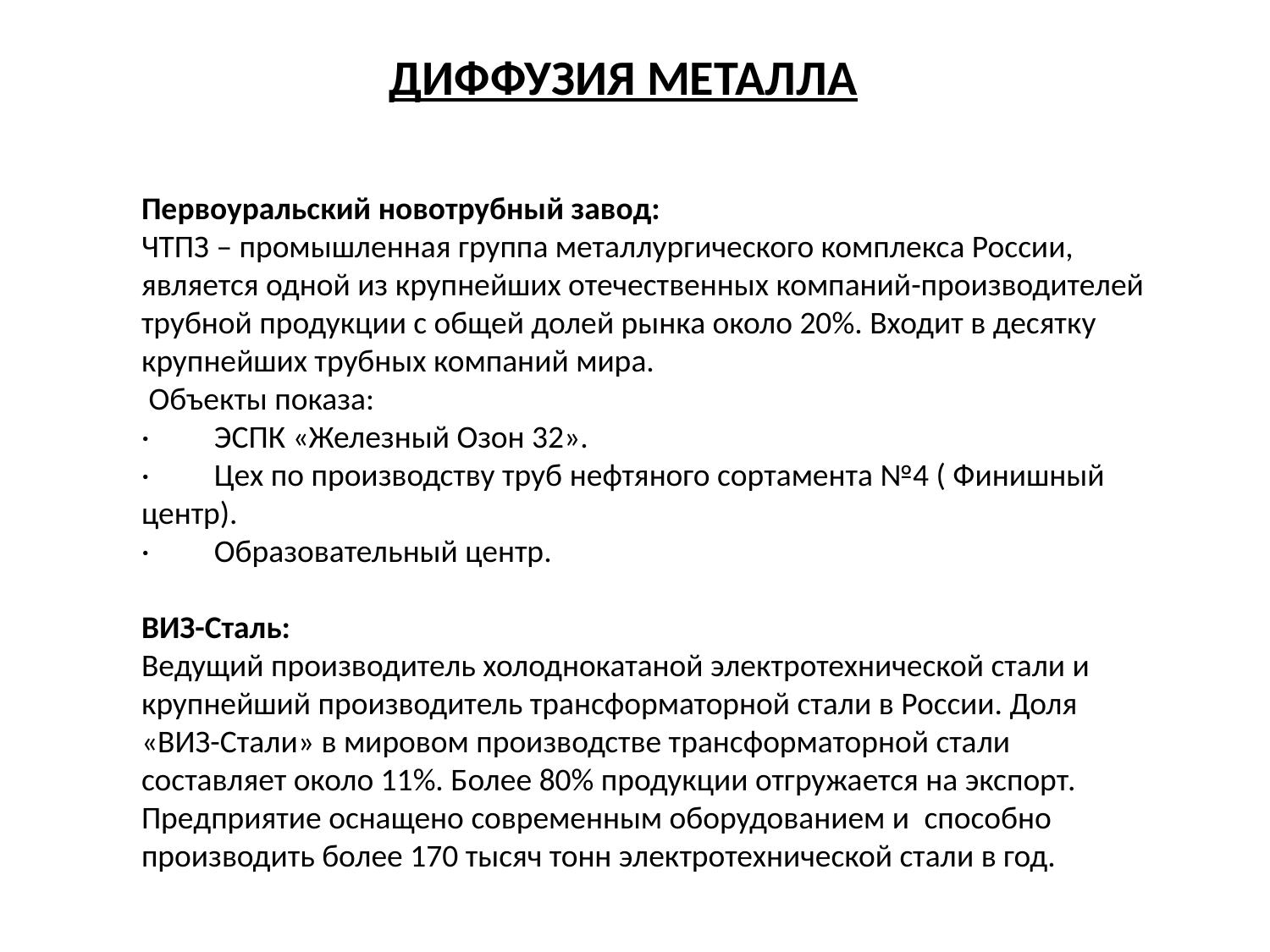

ДИФФУЗИЯ МЕТАЛЛА
Первоуральский новотрубный завод:
ЧТПЗ – промышленная группа металлургического комплекса России, является одной из крупнейших отечественных компаний-производителей трубной продукции с общей долей рынка около 20%. Входит в десятку крупнейших трубных компаний мира.
 Объекты показа:
·         ЭСПК «Железный Озон 32».
·         Цех по производству труб нефтяного сортамента №4 ( Финишный центр).
·         Образовательный центр.

ВИЗ-Сталь:
Ведущий производитель холоднокатаной электротехнической стали и крупнейший производитель трансформаторной стали в России. Доля «ВИЗ-Стали» в мировом производстве трансформаторной стали составляет около 11%. Более 80% продукции отгружается на экспорт. Предприятие оснащено современным оборудованием и  способно производить более 170 тысяч тонн электротехнической стали в год.